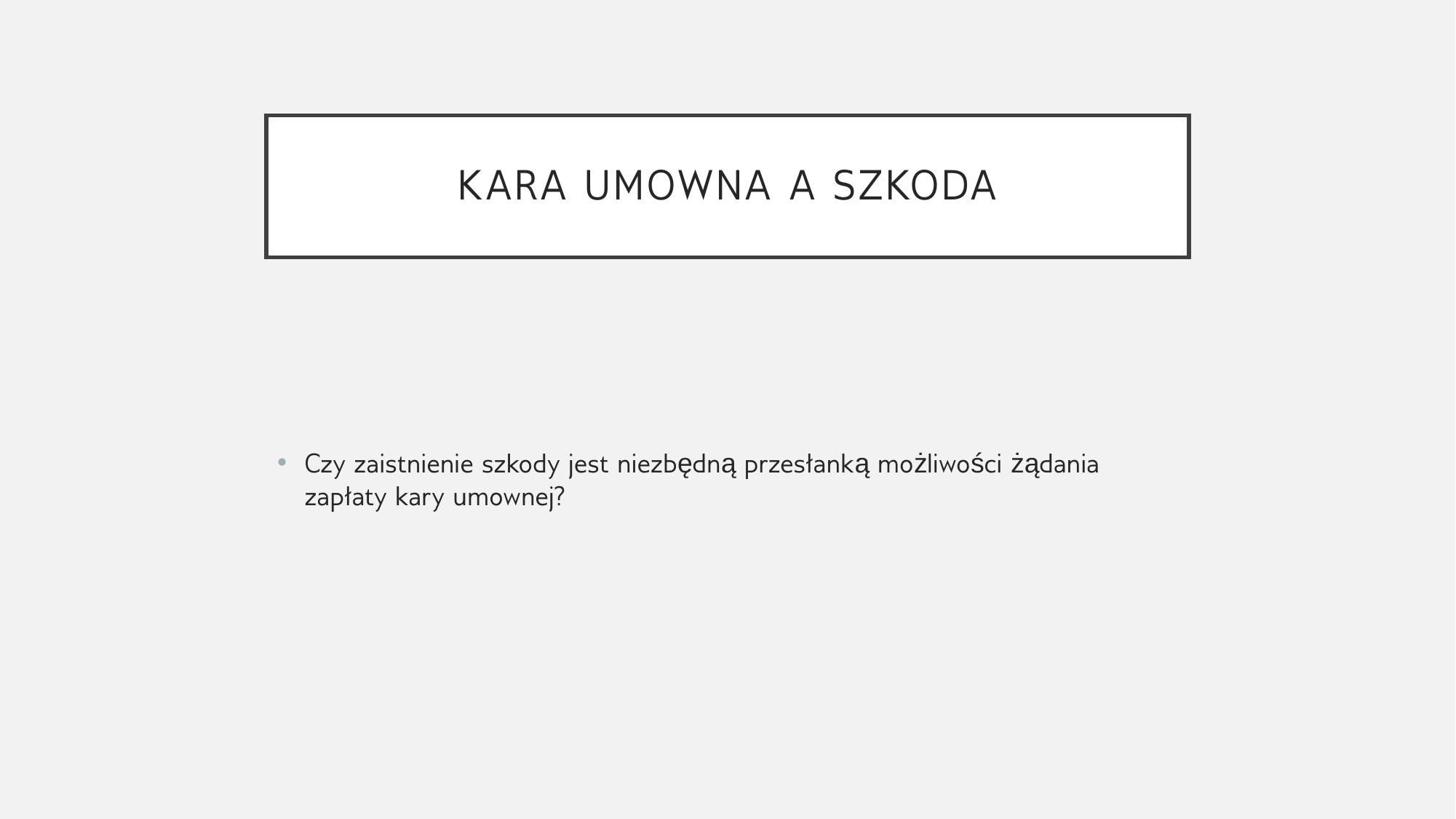

# Kara Umowna a Szkoda
Czy zaistnienie szkody jest niezbędną przesłanką możliwości żądania zapłaty kary umownej?